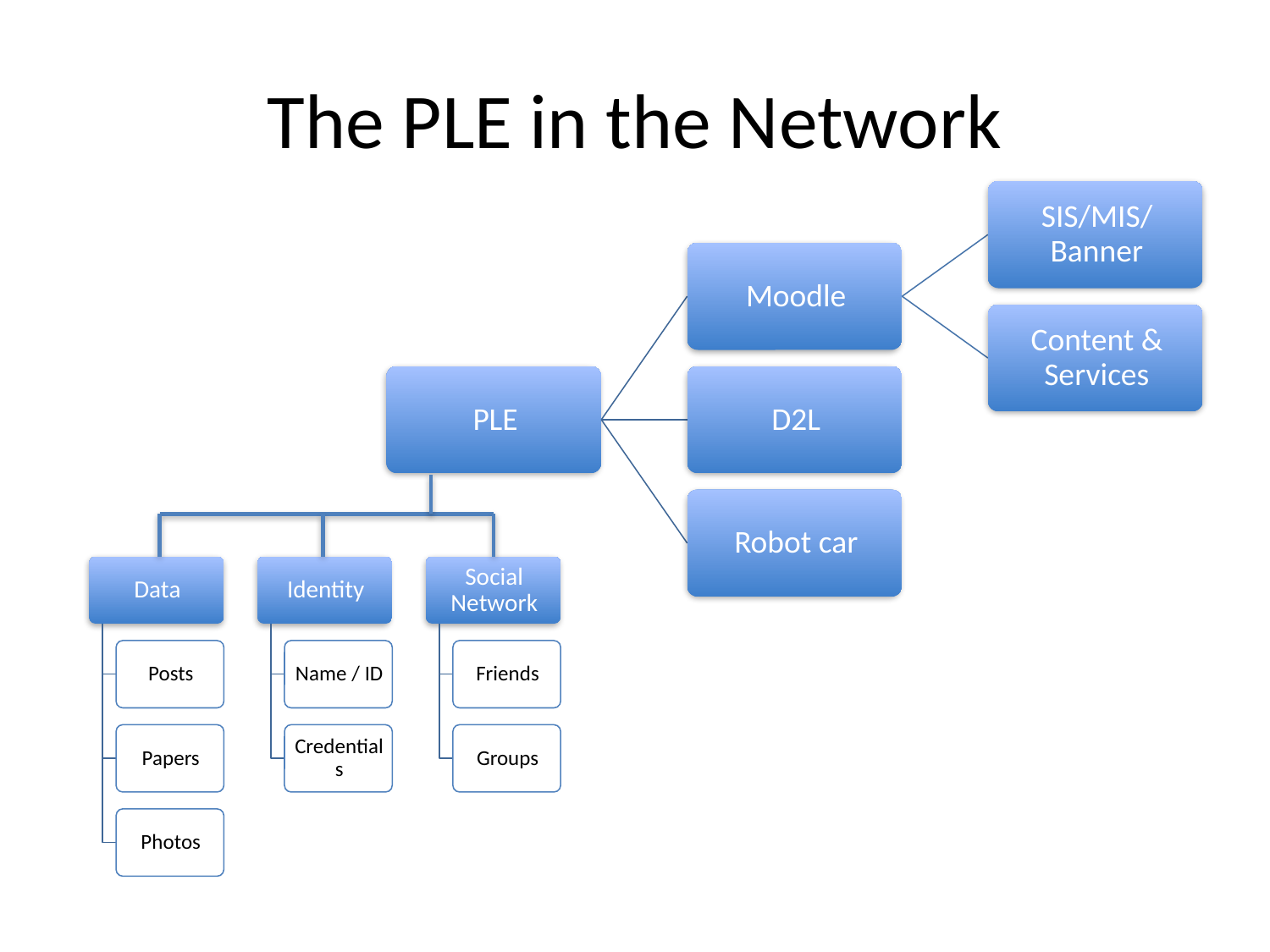

# The PLE in the Network
PLE

Moodle

SIS/MIS/Banner

Content & Services

D2L

Robot car
Data
Posts
Papers
Photos
Identity
Name / ID
Credentials
Social Network
Friends
Groups